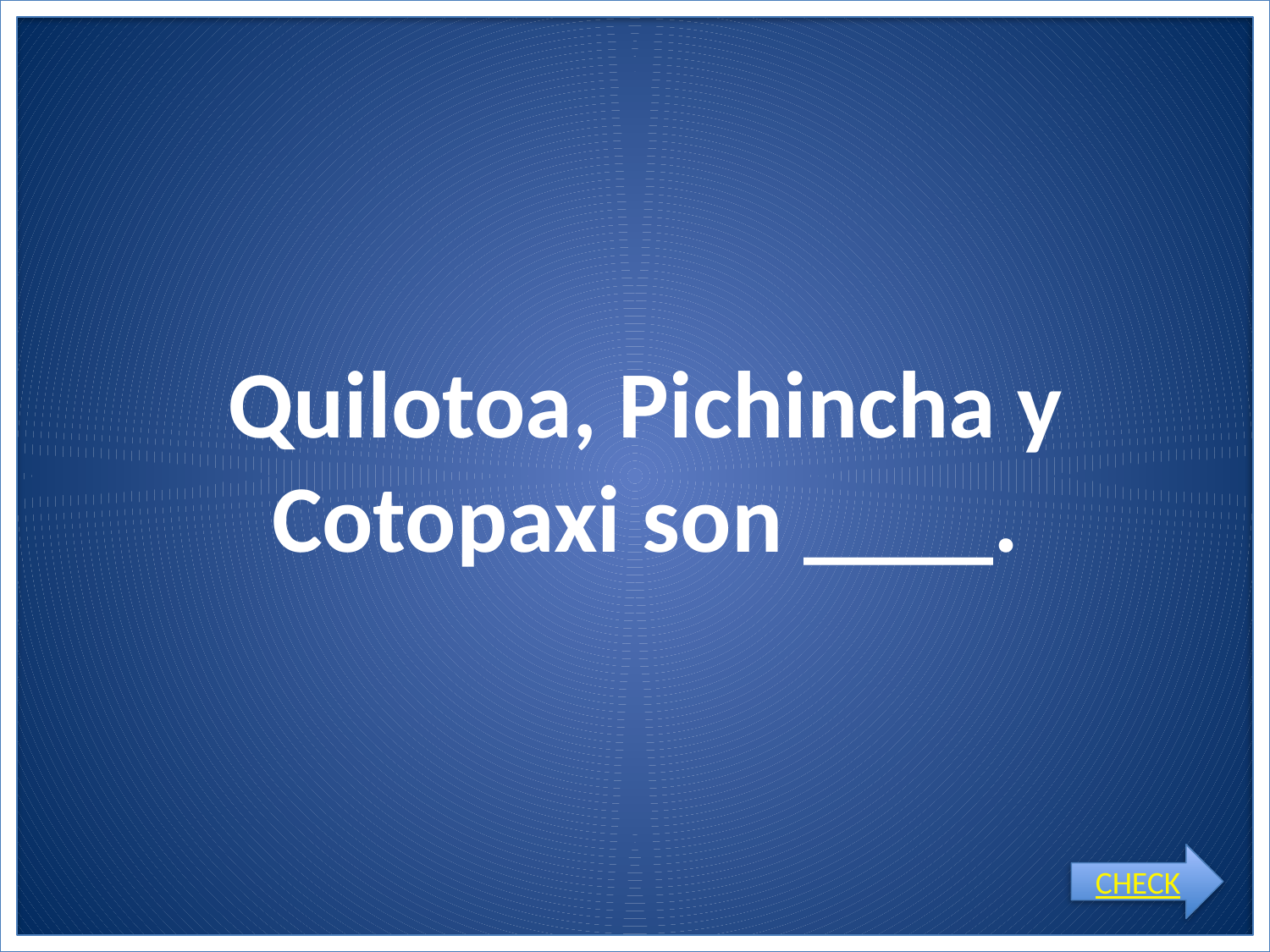

# Quilotoa, Pichincha y Cotopaxi son ____.
CHECK